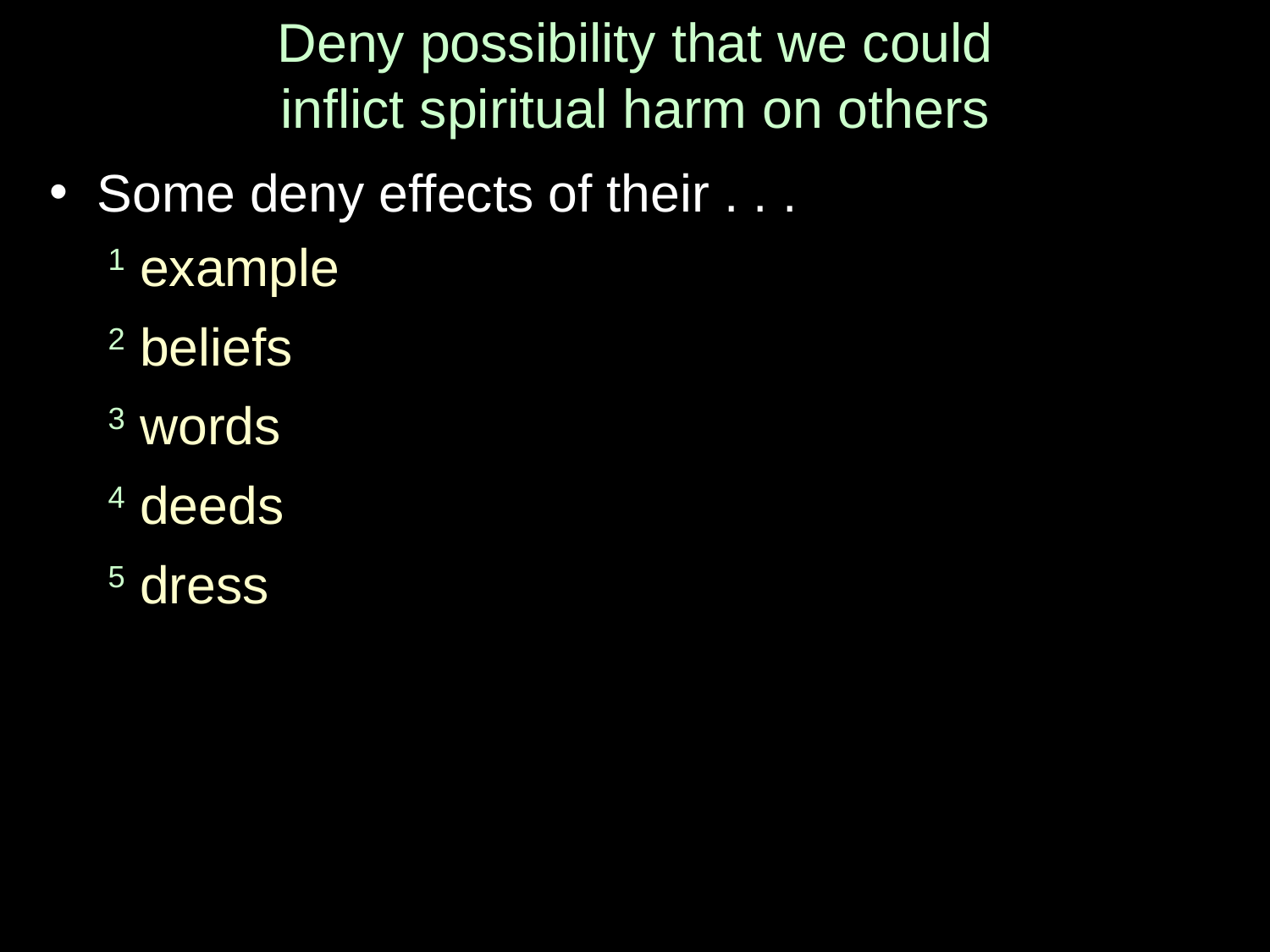

# Deny possibility that we could inflict spiritual harm on others
Some deny effects of their . . .
    1 example
    2 beliefs
    3 words
    4 deeds
    5 dress